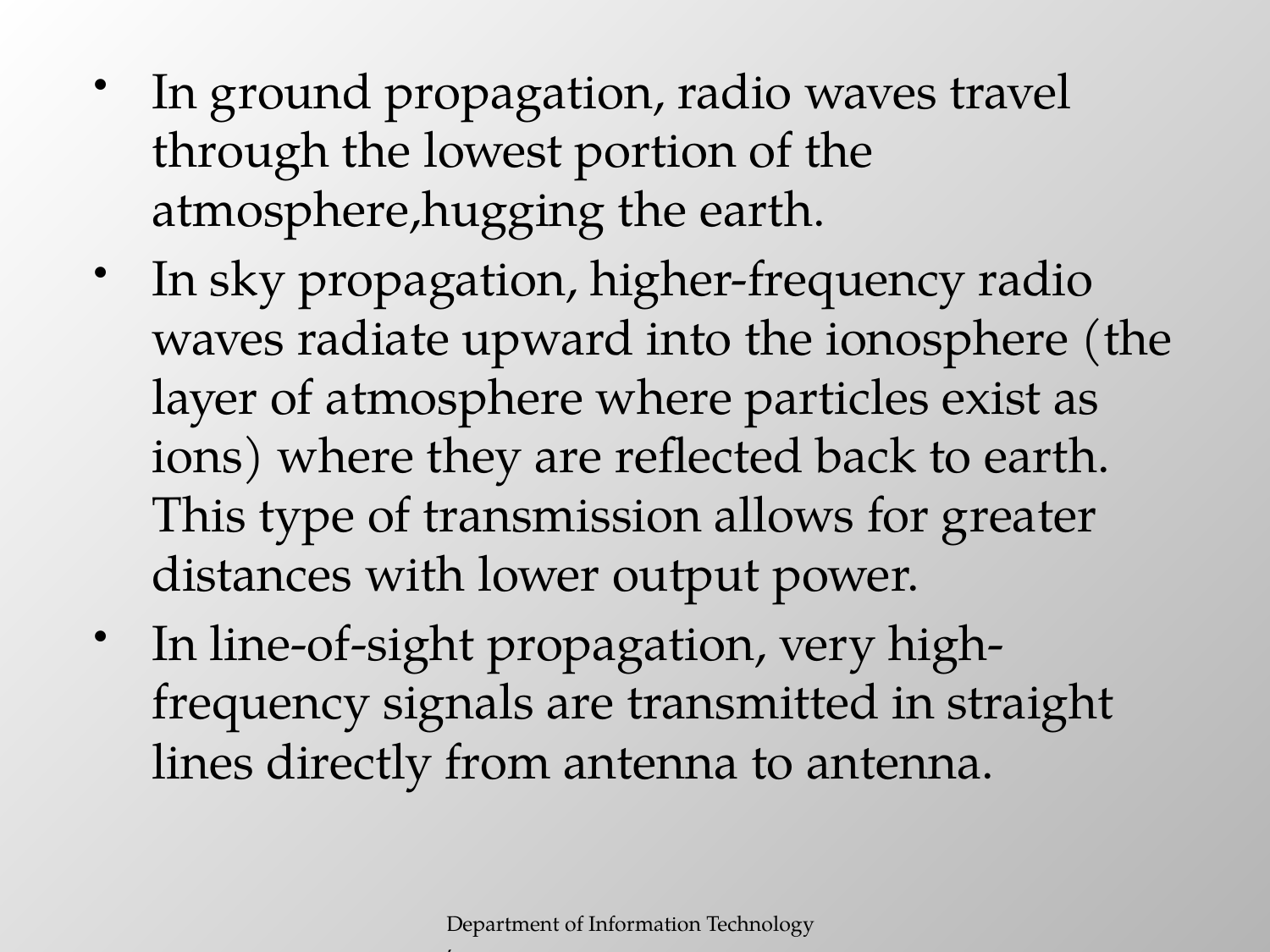

In ground propagation, radio waves travel through the lowest portion of the atmosphere,hugging the earth.
In sky propagation, higher-frequency radio waves radiate upward into the ionosphere (the layer of atmosphere where particles exist as ions) where they are reflected back to earth. This type of transmission allows for greater distances with lower output power.
In line-of-sight propagation, very high-frequency signals are transmitted in straight lines directly from antenna to antenna.
Department of Information Technology ,                                                                                        SIES College of Arts, Science & Commerce (Autonomous)